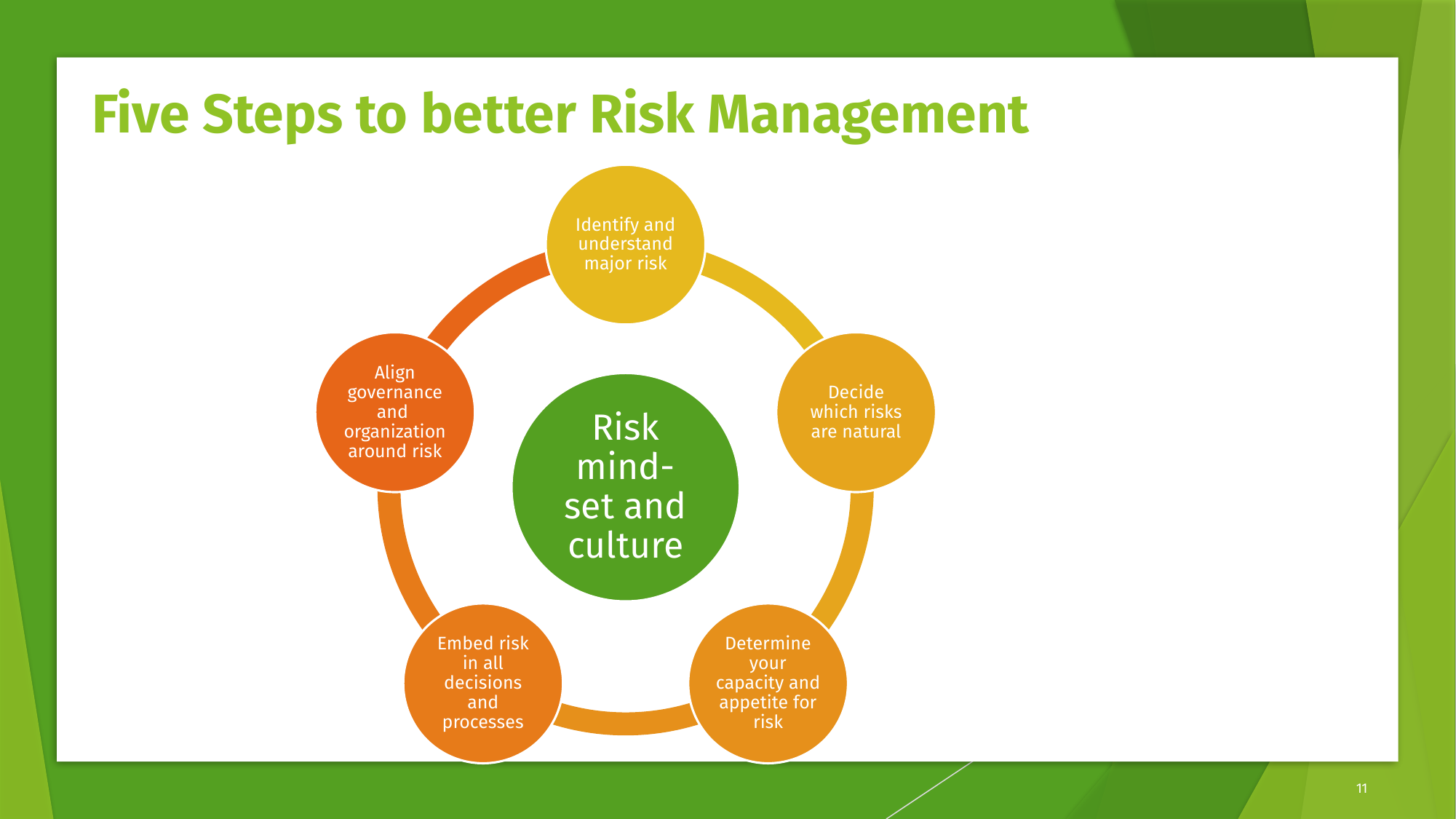

# Five Steps to better Risk Management
Risk mind- set and culture
Identify and understand major risk
Decide which risks are natural
Determine your capacity and appetite for risk
Embed risk in all decisions and processes
Align governance and  organization around risk
11